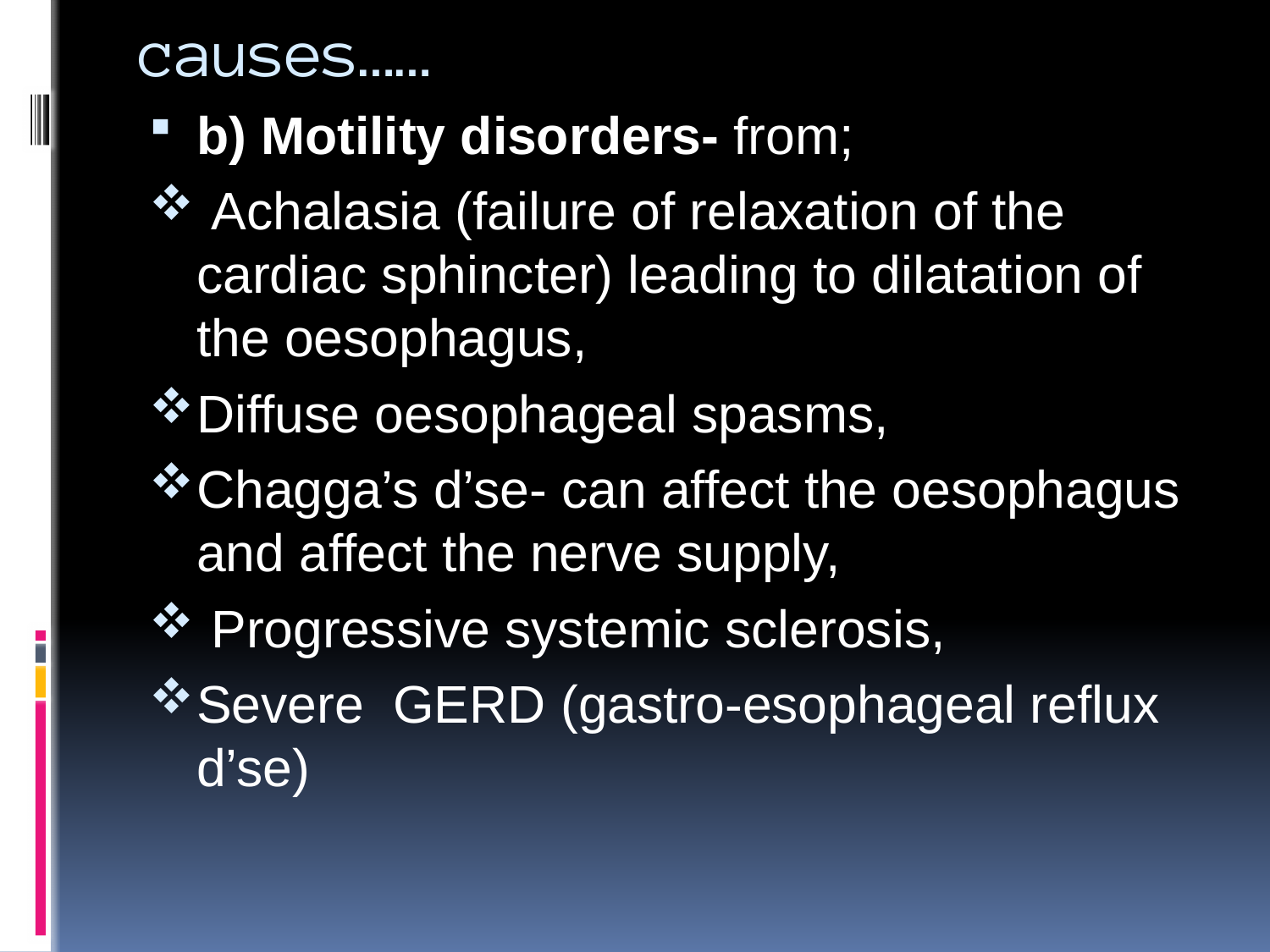

# causes……
b) Motility disorders- from;
 Achalasia (failure of relaxation of the cardiac sphincter) leading to dilatation of the oesophagus,
Diffuse oesophageal spasms,
Chagga’s d’se- can affect the oesophagus and affect the nerve supply,
 Progressive systemic sclerosis,
Severe  GERD (gastro-esophageal reflux d’se)

15